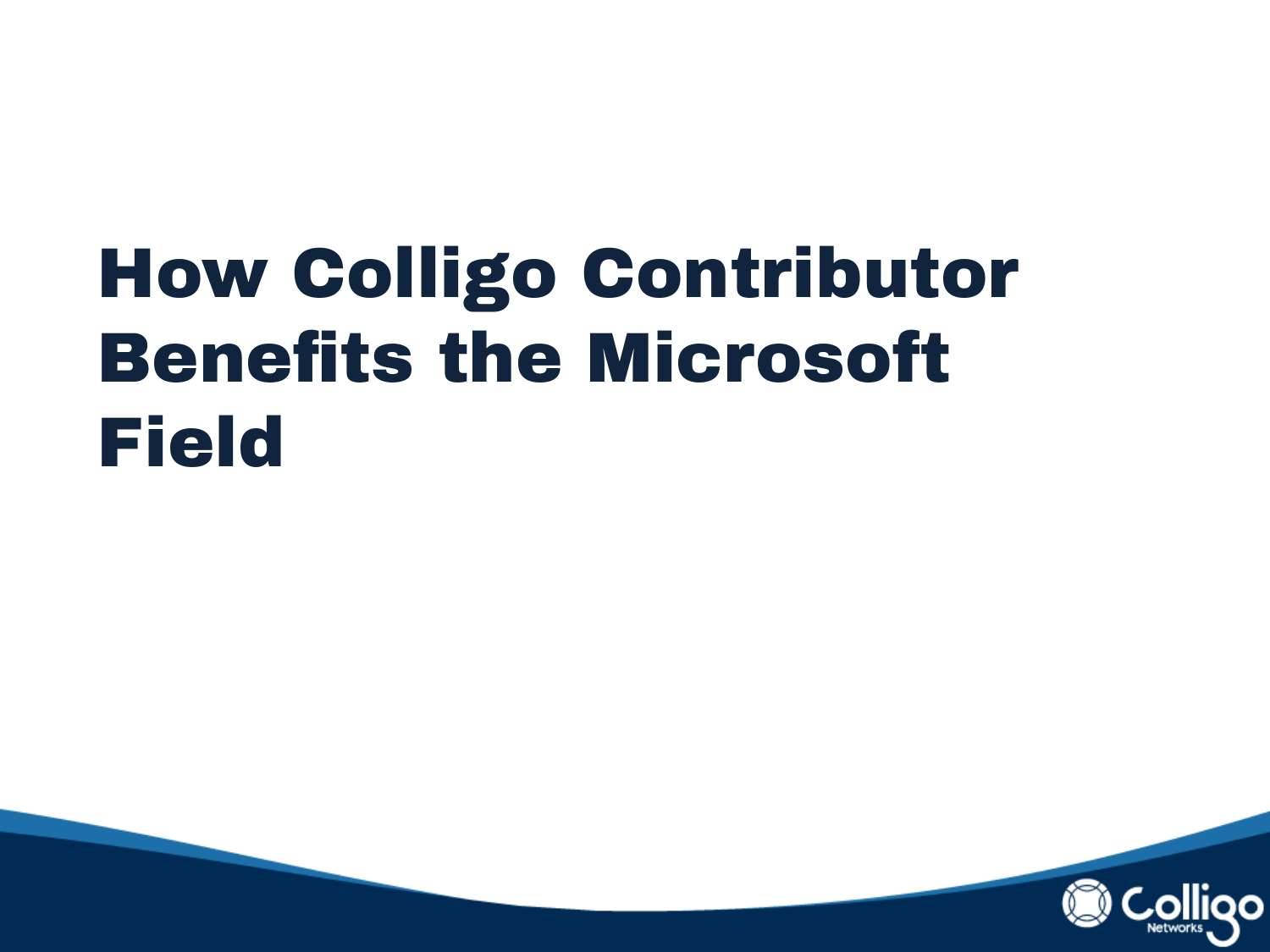

How Colligo Contributor Benefits the Microsoft Field